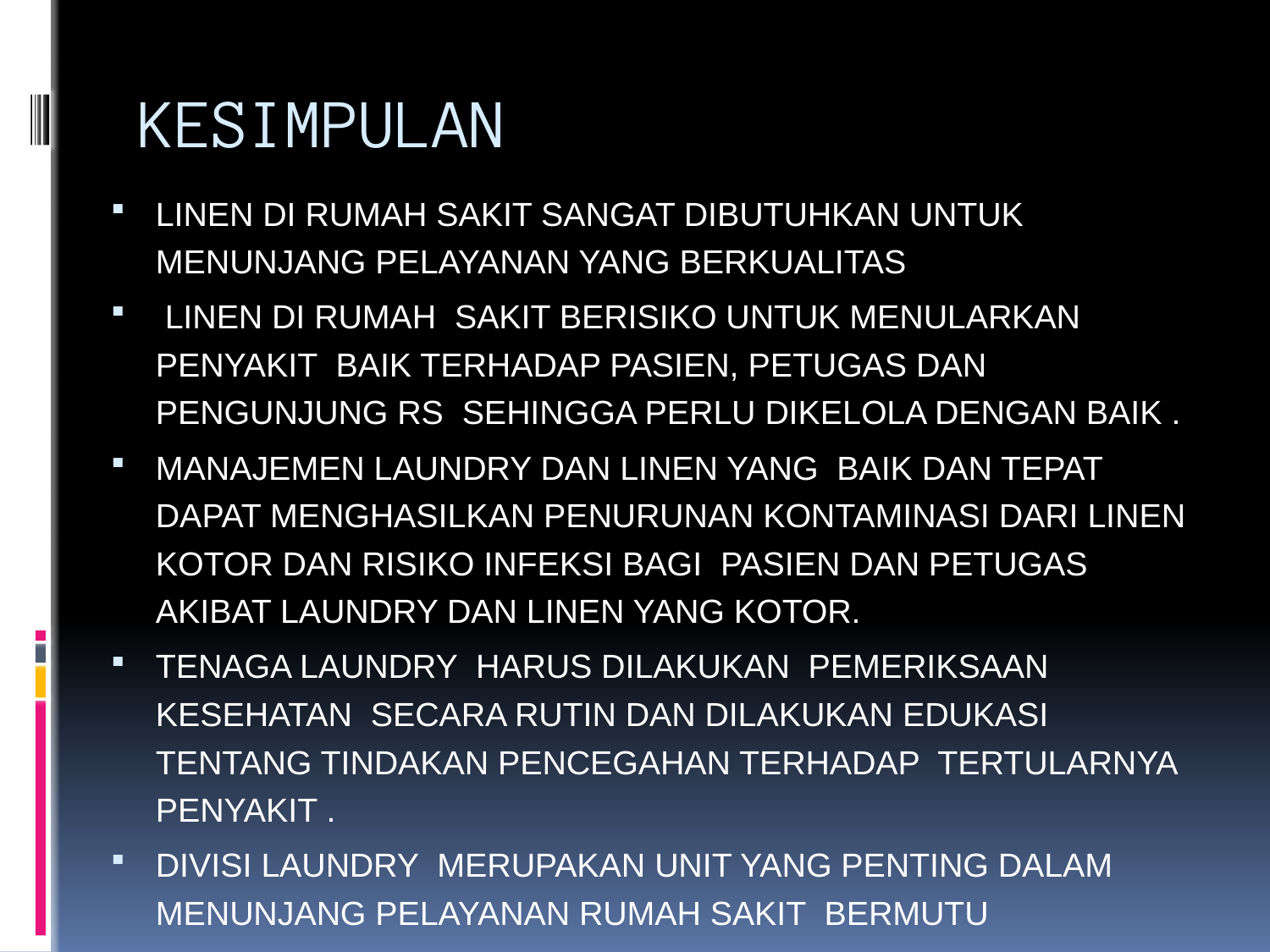

# KESIMPULAN
LINEN DI RUMAH SAKIT SANGAT DIBUTUHKAN UNTUK MENUNJANG PELAYANAN YANG BERKUALITAS
 LINEN DI RUMAH  SAKIT BERISIKO UNTUK MENULARKAN  PENYAKIT  BAIK TERHADAP PASIEN, PETUGAS DAN PENGUNJUNG RS  SEHINGGA PERLU DIKELOLA DENGAN BAIK .
manajemen laundry dan linen yang  BAIK DAN tepat dapat menghasilkan penurunan kontaminasi dari linen KOTOR dan risiko infeksi bagi  PASIEN DAN PETUGAS  akibat laundry dan linen yang kotor.
TENAGA LAUNDRY  HARUS DILAKUKAN  PEMERIKSAAN KESEHATAN  SECARA RUTIN DAN DILAKUKAN EDUKASI TENTANG TINDAKAN PENCEGAHAN TERHADAP  TERTULARNYA PENYAKIT .
DIVISI LAUNDRY  MERUPAKAN UNIT YANG PENTING DALAM MENUNJANG PELAYANAN RUMAH SAKIT  BERMUTU